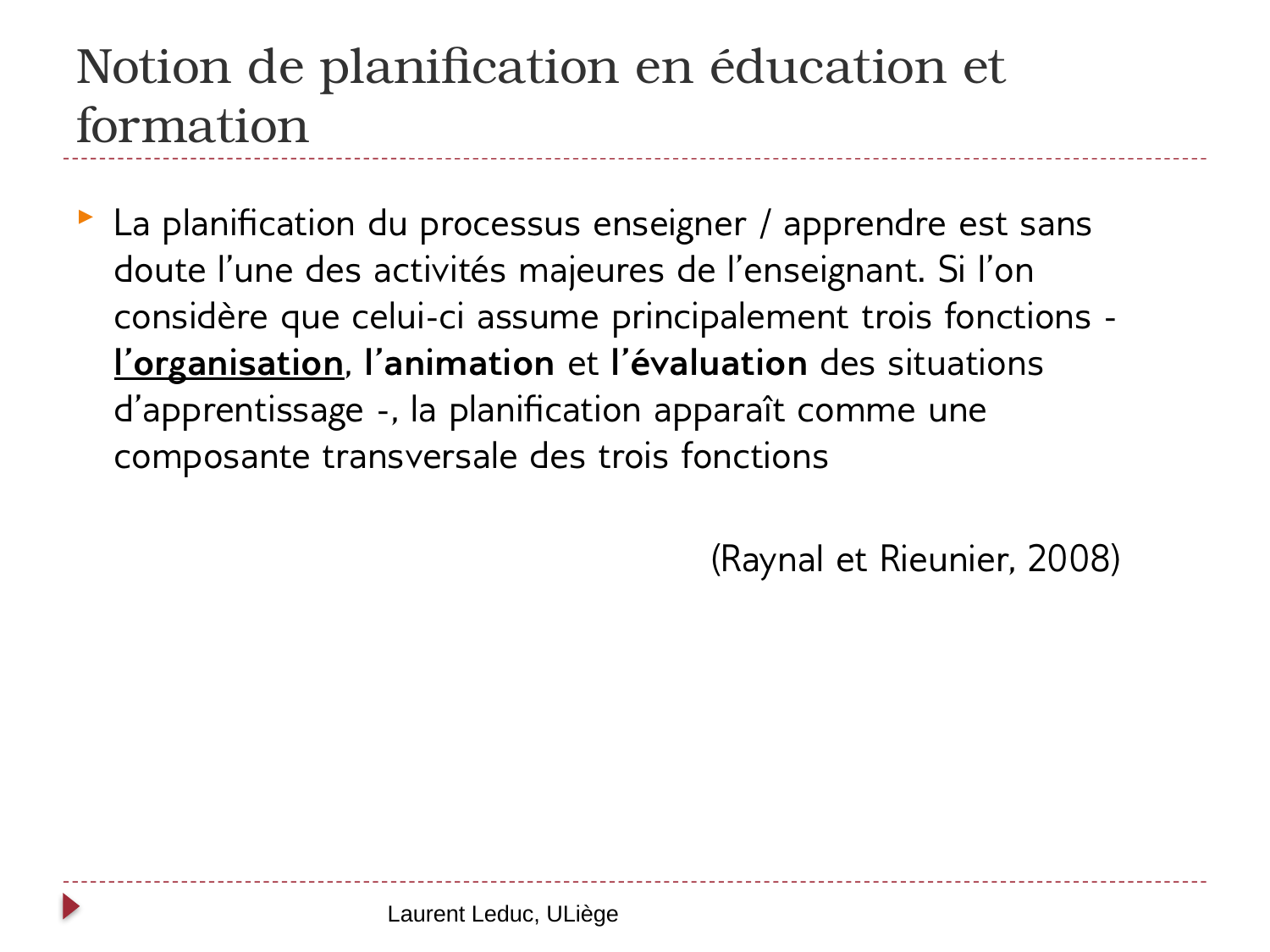

# Notion de planification en éducation et formation
La planification du processus enseigner / apprendre est sans doute l’une des activités majeures de l’enseignant. Si l’on considère que celui-ci assume principalement trois fonctions - l’organisation, l’animation et l’évaluation des situations d’apprentissage -, la planification apparaît comme une composante transversale des trois fonctions
					(Raynal et Rieunier, 2008)

Laurent Leduc, ULiège